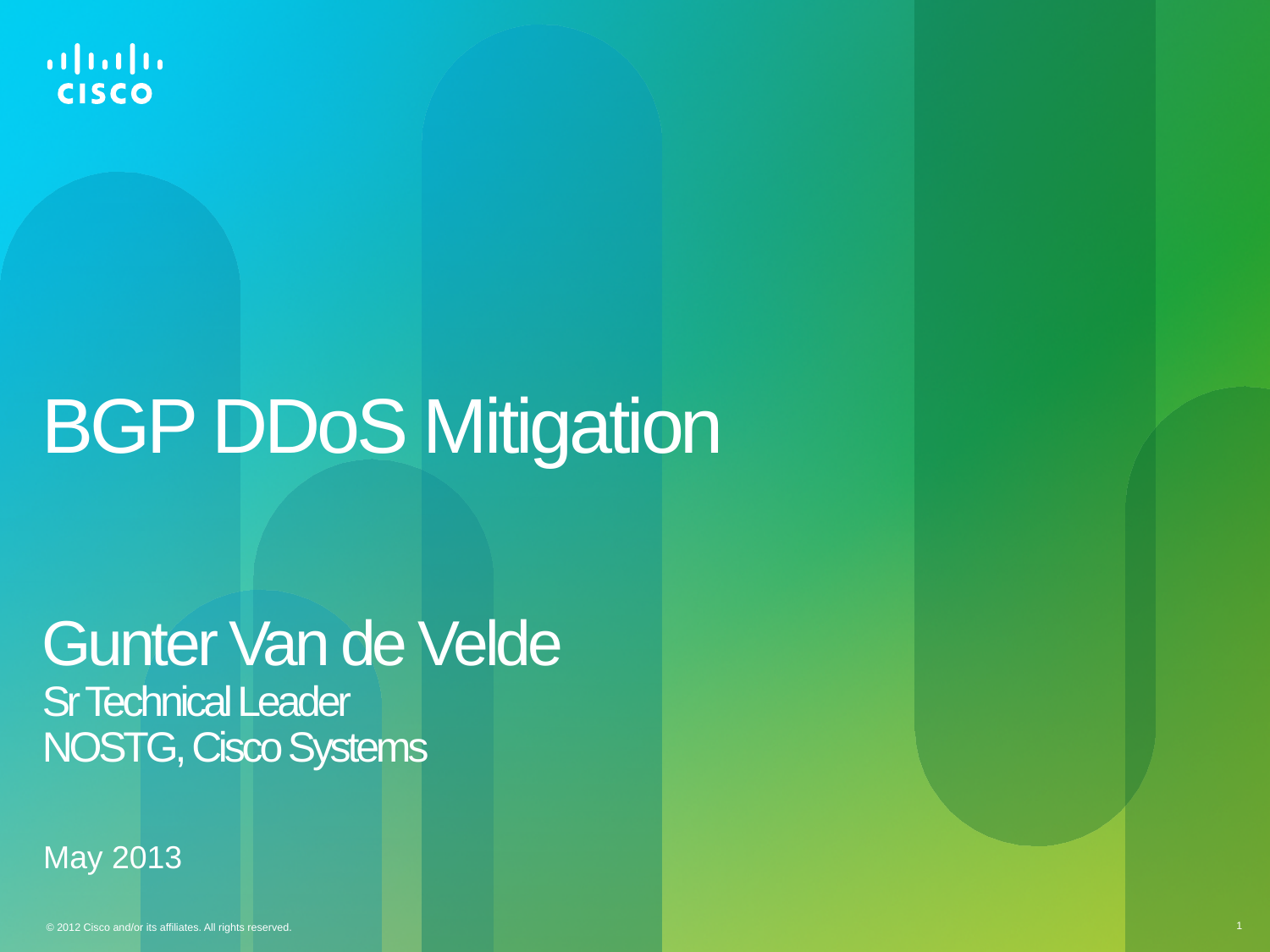

# BGP DDoS Mitigation Gunter Van de Velde Sr Technical Leader NOSTG, Cisco Systems

May 2013